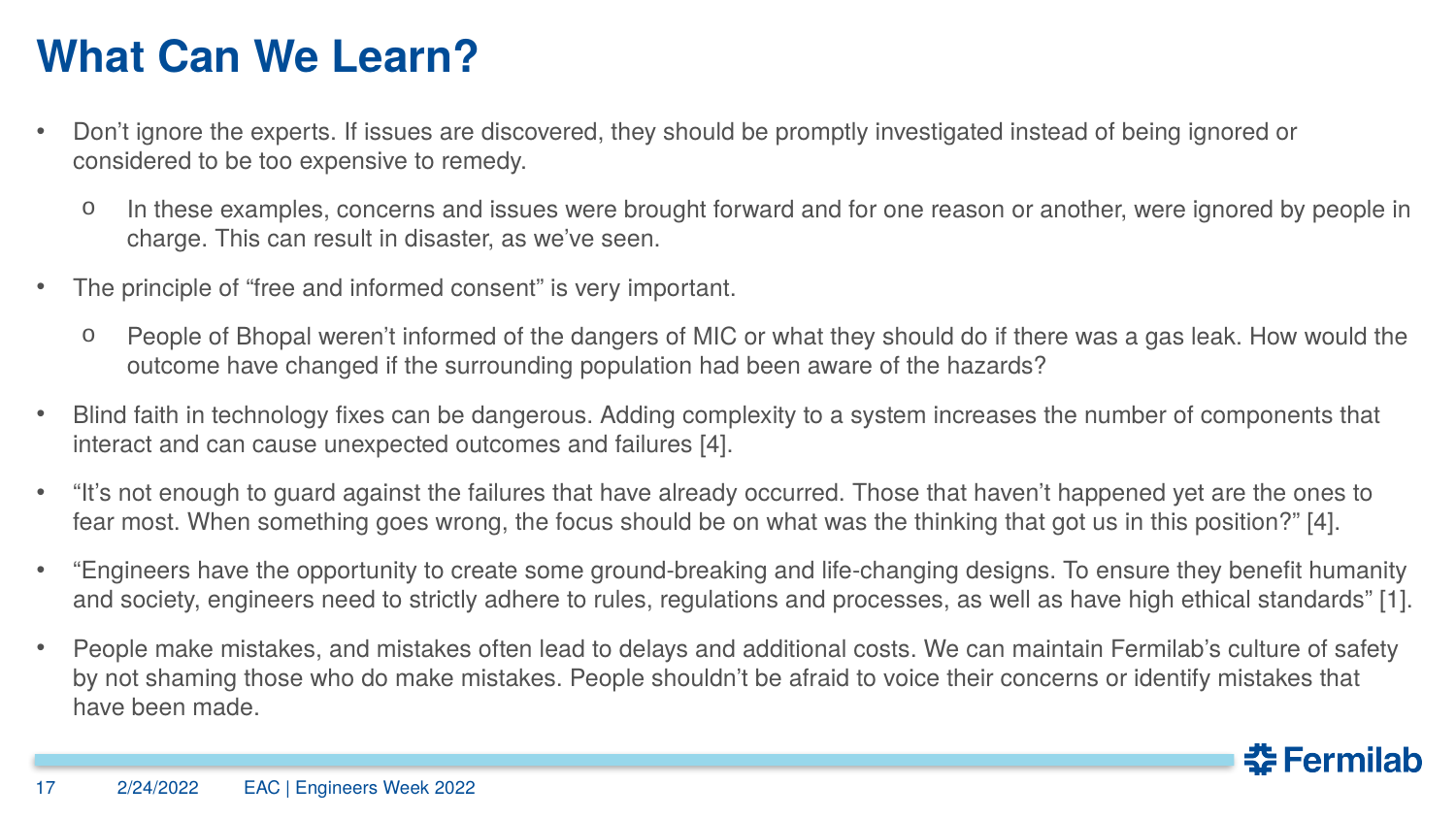

# What Can We Learn?
Don’t ignore the experts. If issues are discovered, they should be promptly investigated instead of being ignored or considered to be too expensive to remedy.
In these examples, concerns and issues were brought forward and for one reason or another, were ignored by people in charge. This can result in disaster, as we’ve seen.
The principle of “free and informed consent” is very important.
People of Bhopal weren’t informed of the dangers of MIC or what they should do if there was a gas leak. How would the outcome have changed if the surrounding population had been aware of the hazards?
Blind faith in technology fixes can be dangerous. Adding complexity to a system increases the number of components that interact and can cause unexpected outcomes and failures [4].
“It’s not enough to guard against the failures that have already occurred. Those that haven’t happened yet are the ones to fear most. When something goes wrong, the focus should be on what was the thinking that got us in this position?” [4].
“Engineers have the opportunity to create some ground-breaking and life-changing designs. To ensure they benefit humanity and society, engineers need to strictly adhere to rules, regulations and processes, as well as have high ethical standards” [1].
People make mistakes, and mistakes often lead to delays and additional costs. We can maintain Fermilab’s culture of safety by not shaming those who do make mistakes. People shouldn’t be afraid to voice their concerns or identify mistakes that have been made.

17
2/24/2022
EAC | Engineers Week 2022